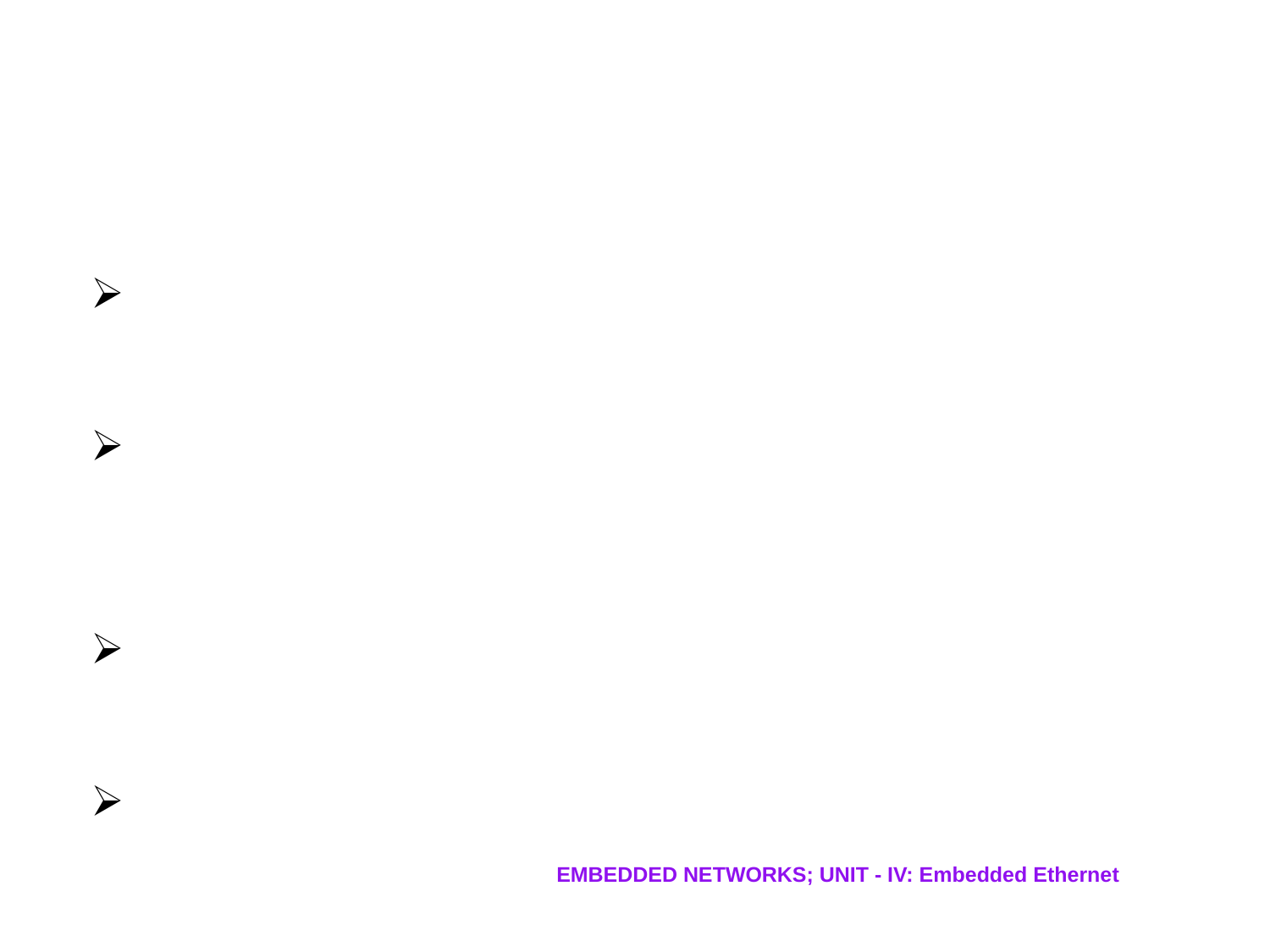

public void doGet
	(HttpServletRequest request,
	HttpServletResponse response)
	throws ServletException, IOException {
The getQueryString() method of the HttpServletRequest object returns a string received from the client in the GET request.
In this application, the query string is the text button1 or button2 that appears after the question mark in a button’s hyperlink.
String query = request.getQueryString();
If the query string equals "button1", indicating that Button 1 was clicked, the program calls the toggle() method to change the state of led1.
The method returns true if the toggled LED is on and false if the LED is off.
EMBEDDED NETWORKS; UNIT - IV: Embedded Ethernet